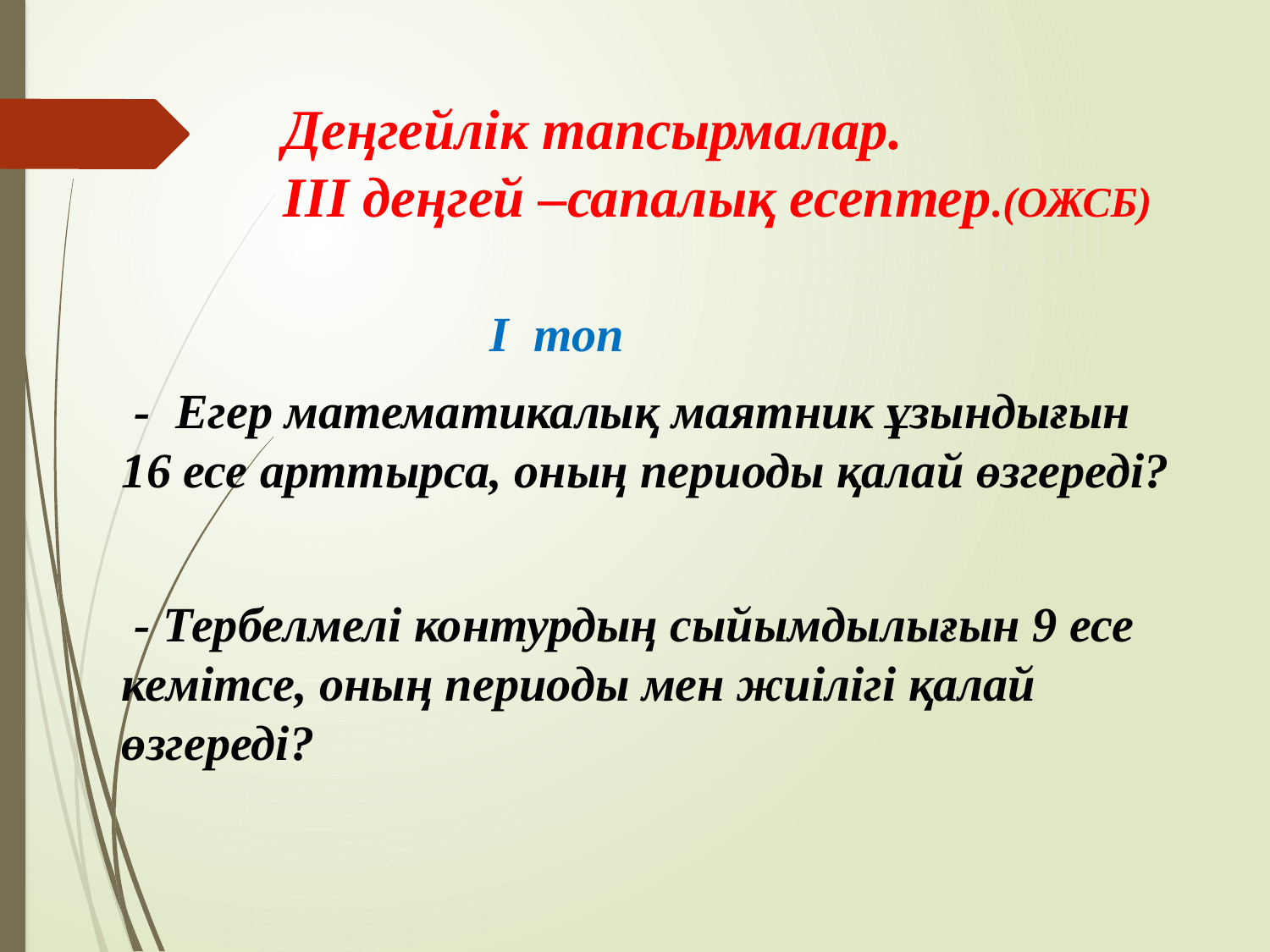

# Деңгейлік тапсырмалар. ІІІ деңгей –сапалық есептер.(ОЖСБ)
                              І  топ
 -  Егер математикалық маятник ұзындығын 16 есе арттырса, оның периоды қалай өзгереді?

 - Тербелмелі контурдың сыйымдылығын 9 есе кемітсе, оның периоды мен жиілігі қалай  өзгереді?